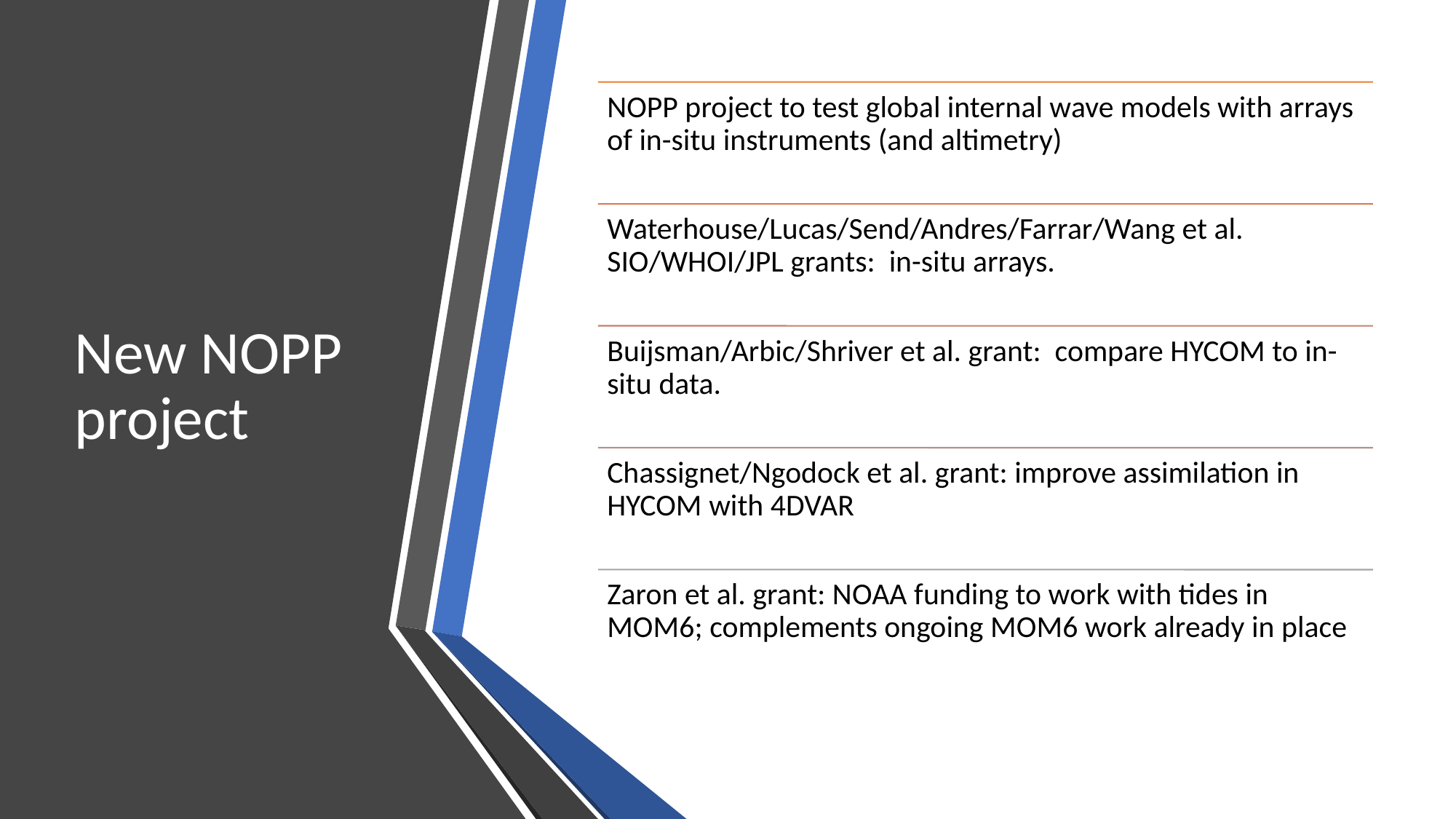

# New NOPP project
NOPP project to test global internal wave models with arrays of in-situ instruments (and altimetry)
Waterhouse/Lucas/Send/Andres/Farrar/Wang et al. SIO/WHOI/JPL grants:  in-situ arrays.
Buijsman/Arbic/Shriver et al. grant:  compare HYCOM to in-situ data.
Chassignet/Ngodock et al. grant: improve assimilation in HYCOM with 4DVAR
Zaron et al. grant: NOAA funding to work with tides in MOM6; complements ongoing MOM6 work already in place